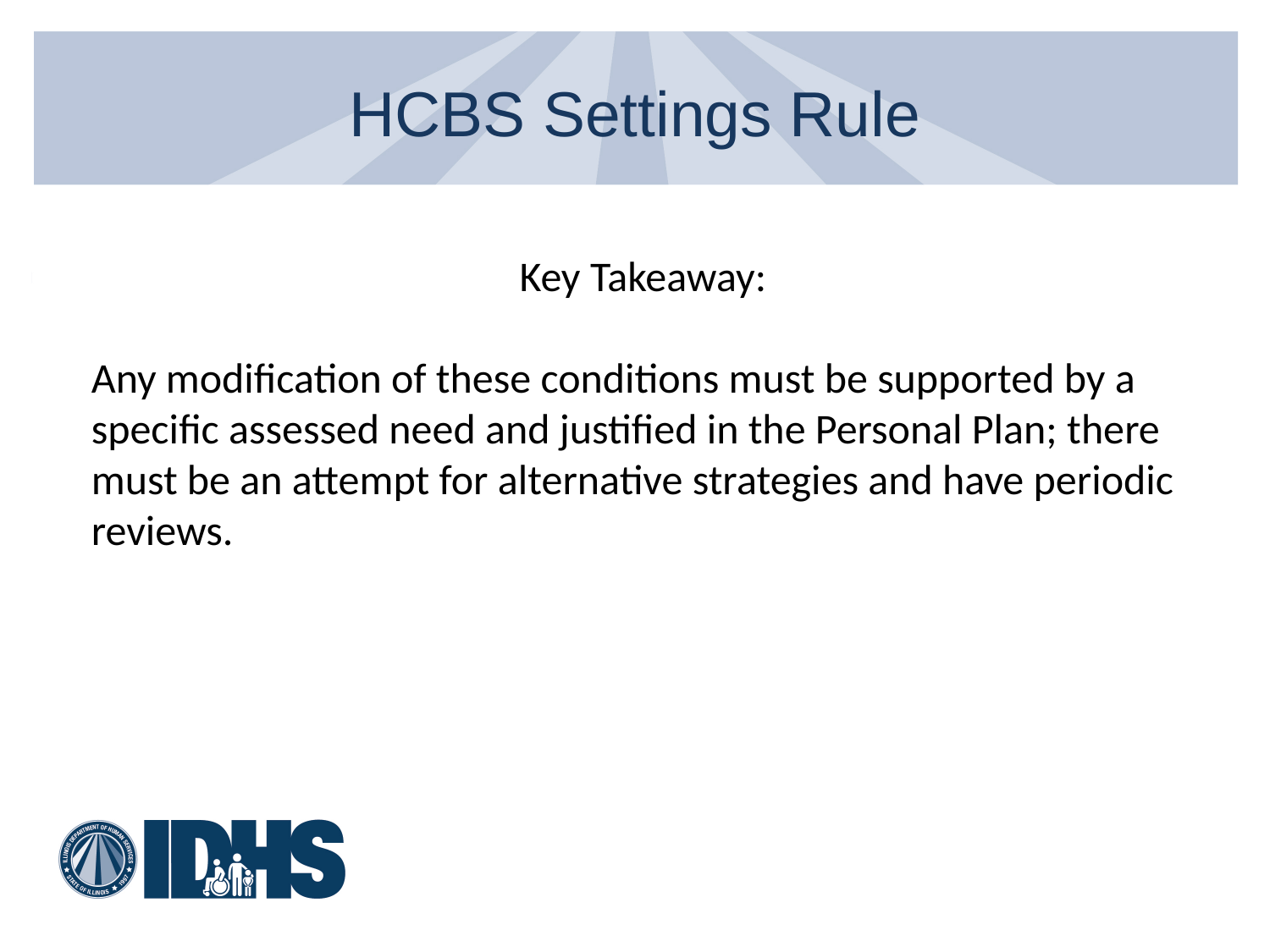

# HCBS Settings Rule
Key Takeaway:

Any modification of these conditions must be supported by a specific assessed need and justified in the Personal Plan; there must be an attempt for alternative strategies and have periodic reviews.